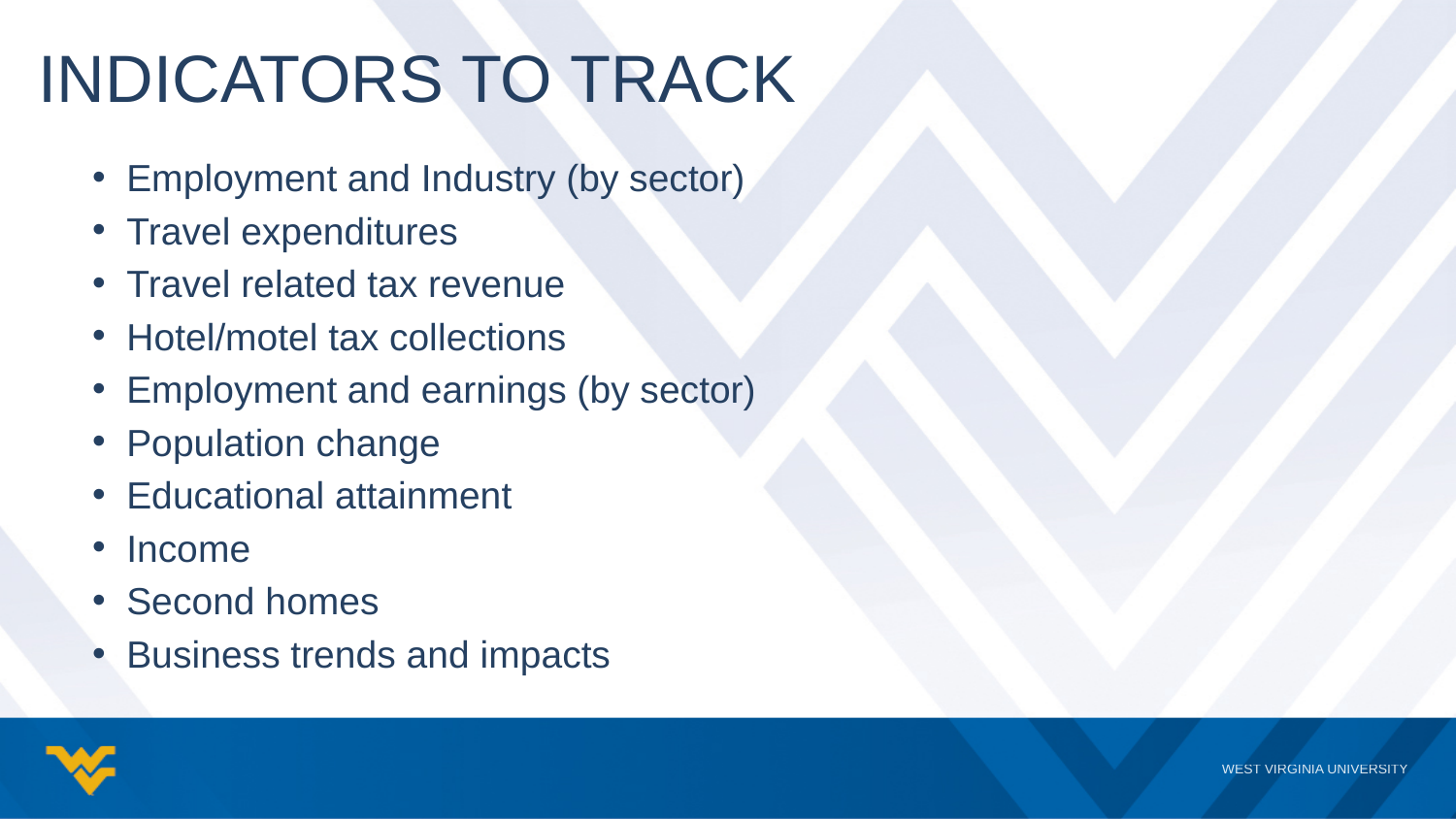

# Indicators to Track
Employment and Industry (by sector)
Travel expenditures
Travel related tax revenue
Hotel/motel tax collections
Employment and earnings (by sector)
Population change
Educational attainment
Income
Second homes
Business trends and impacts